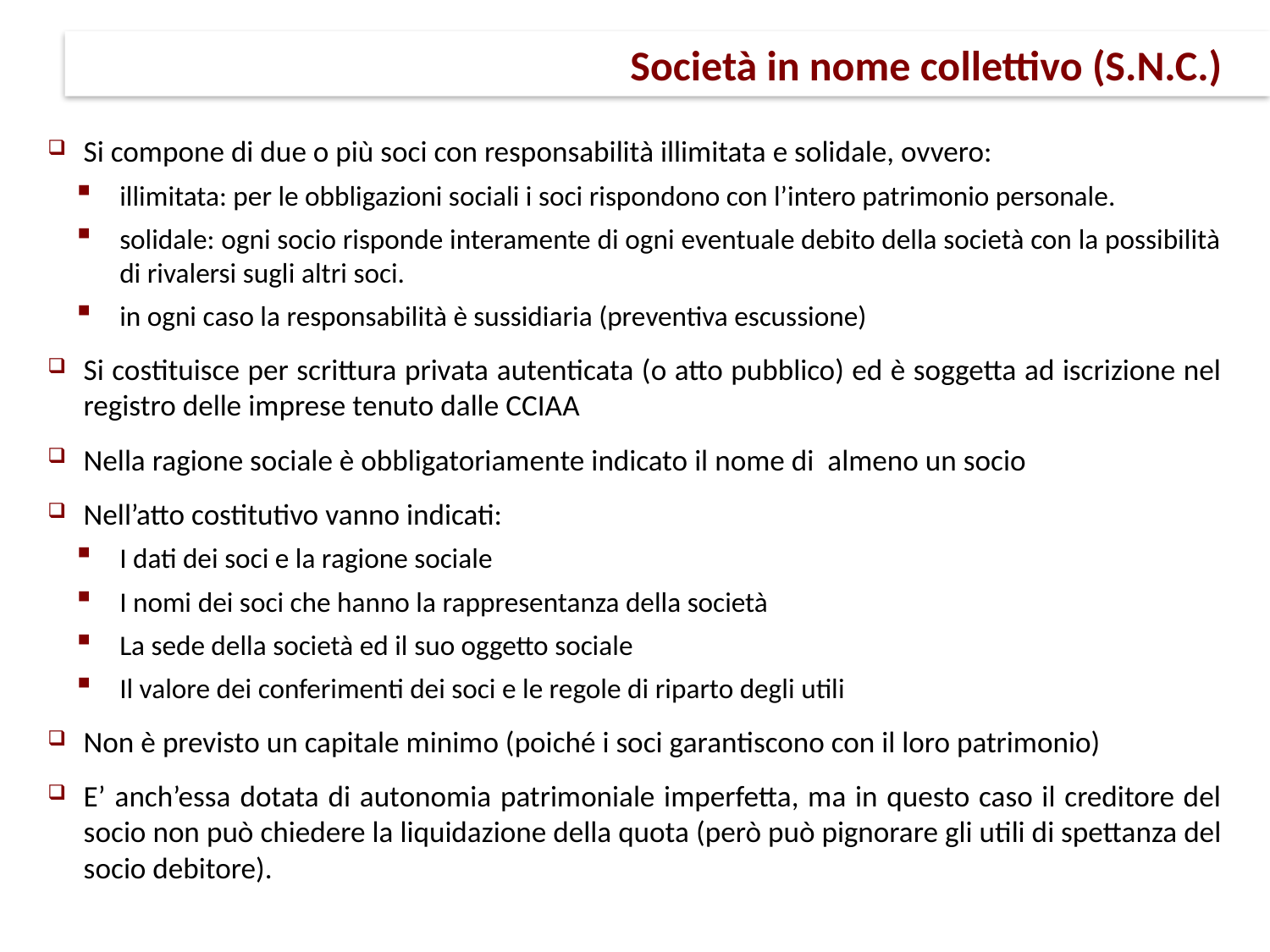

# Società in nome collettivo (S.N.C.)
Si compone di due o più soci con responsabilità illimitata e solidale, ovvero:
illimitata: per le obbligazioni sociali i soci rispondono con l’intero patrimonio personale.
solidale: ogni socio risponde interamente di ogni eventuale debito della società con la possibilità di rivalersi sugli altri soci.
in ogni caso la responsabilità è sussidiaria (preventiva escussione)
Si costituisce per scrittura privata autenticata (o atto pubblico) ed è soggetta ad iscrizione nel registro delle imprese tenuto dalle CCIAA
Nella ragione sociale è obbligatoriamente indicato il nome di  almeno un socio
Nell’atto costitutivo vanno indicati:
I dati dei soci e la ragione sociale
I nomi dei soci che hanno la rappresentanza della società
La sede della società ed il suo oggetto sociale
Il valore dei conferimenti dei soci e le regole di riparto degli utili
Non è previsto un capitale minimo (poiché i soci garantiscono con il loro patrimonio)
E’ anch’essa dotata di autonomia patrimoniale imperfetta, ma in questo caso il creditore del socio non può chiedere la liquidazione della quota (però può pignorare gli utili di spettanza del socio debitore).